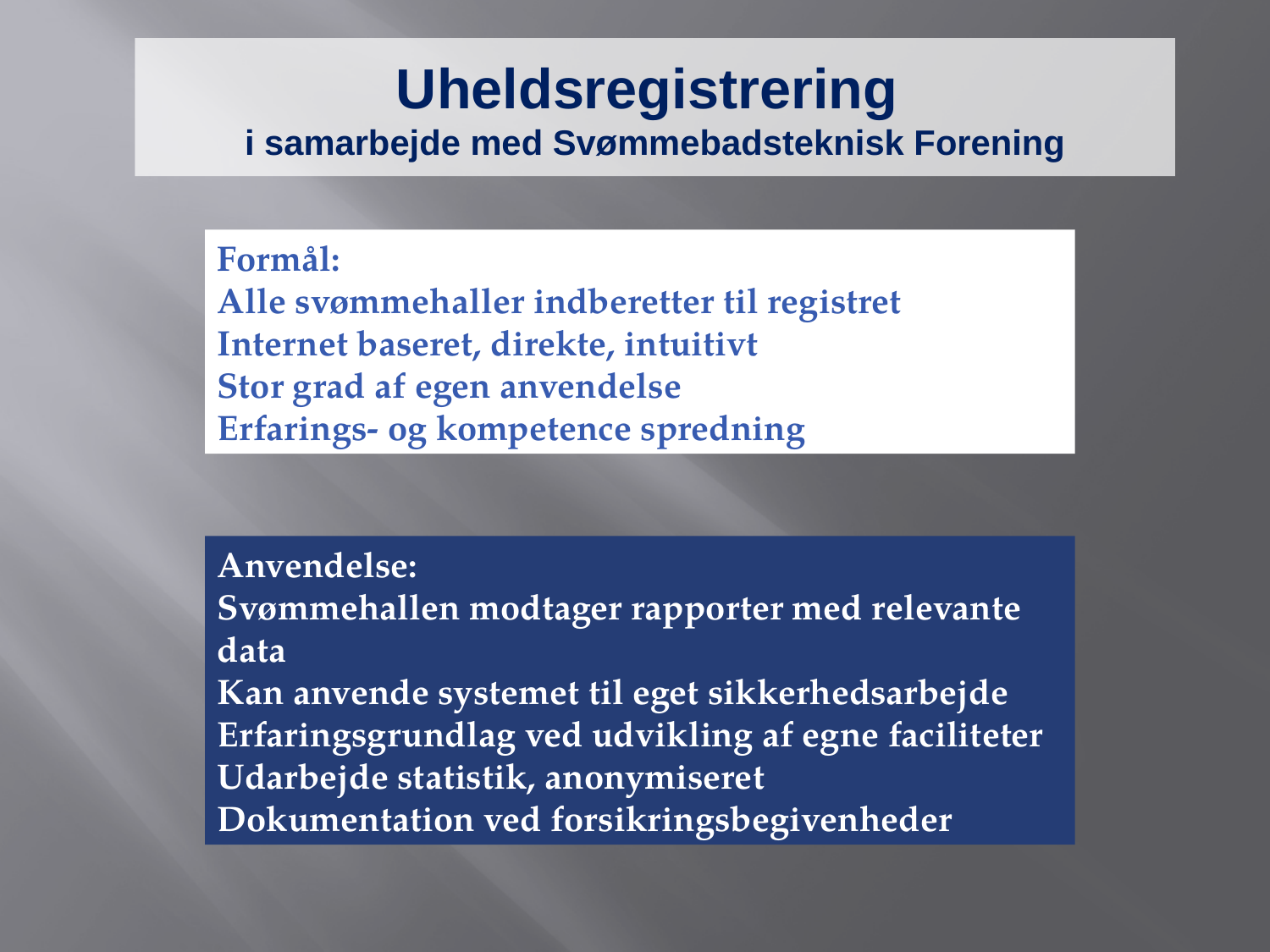

# Uheldsregistrering i samarbejde med Svømmebadsteknisk Forening
Formål:
Alle svømmehaller indberetter til registret
Internet baseret, direkte, intuitivt
Stor grad af egen anvendelse
Erfarings- og kompetence spredning
Anvendelse:
Svømmehallen modtager rapporter med relevante data
Kan anvende systemet til eget sikkerhedsarbejde
Erfaringsgrundlag ved udvikling af egne faciliteter
Udarbejde statistik, anonymiseret
Dokumentation ved forsikringsbegivenheder